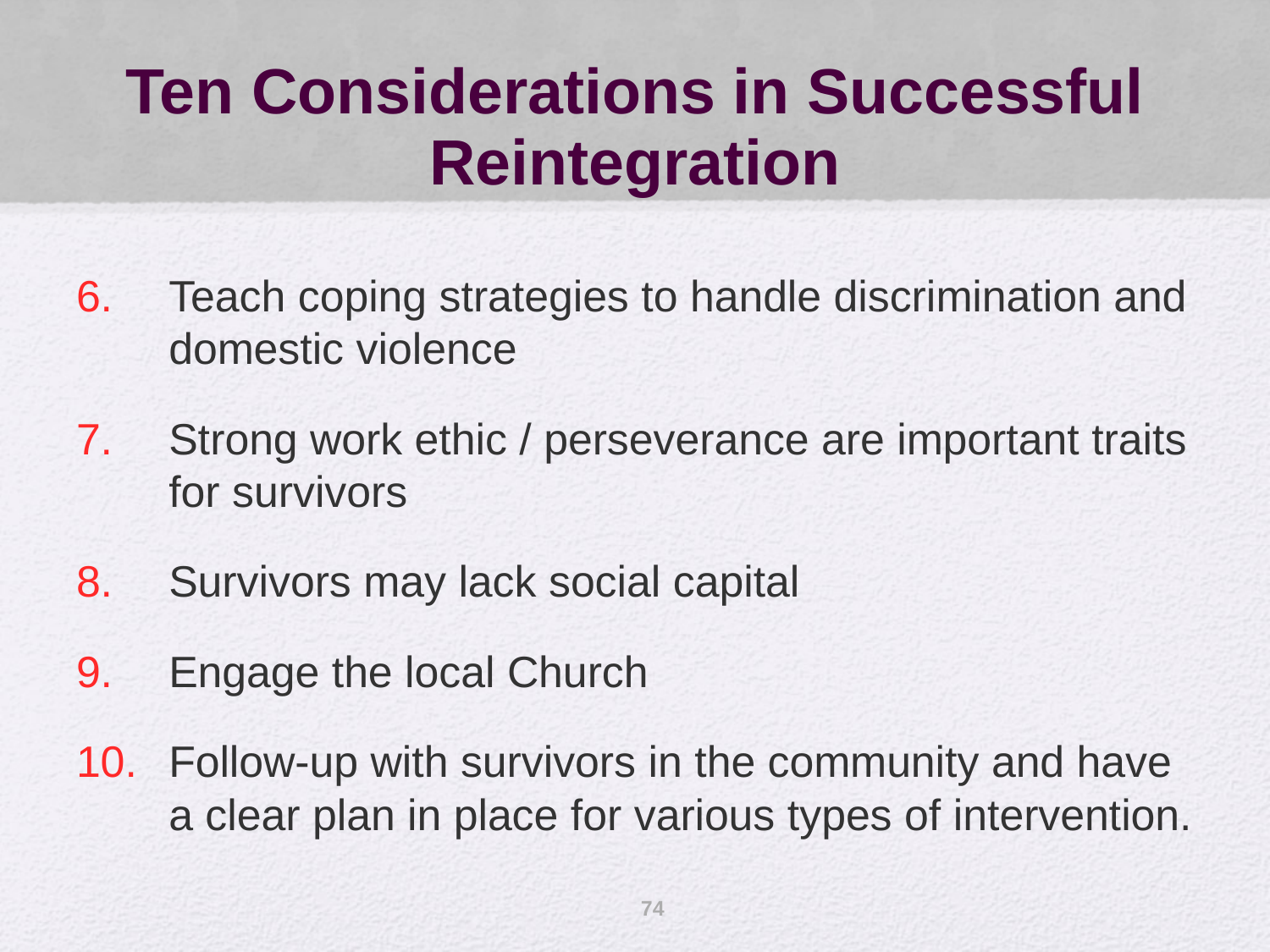

# Ten Considerations in Successful Reintegration
Teach coping strategies to handle discrimination and domestic violence
Strong work ethic / perseverance are important traits for survivors
Survivors may lack social capital
Engage the local Church
Follow-up with survivors in the community and have a clear plan in place for various types of intervention.
74